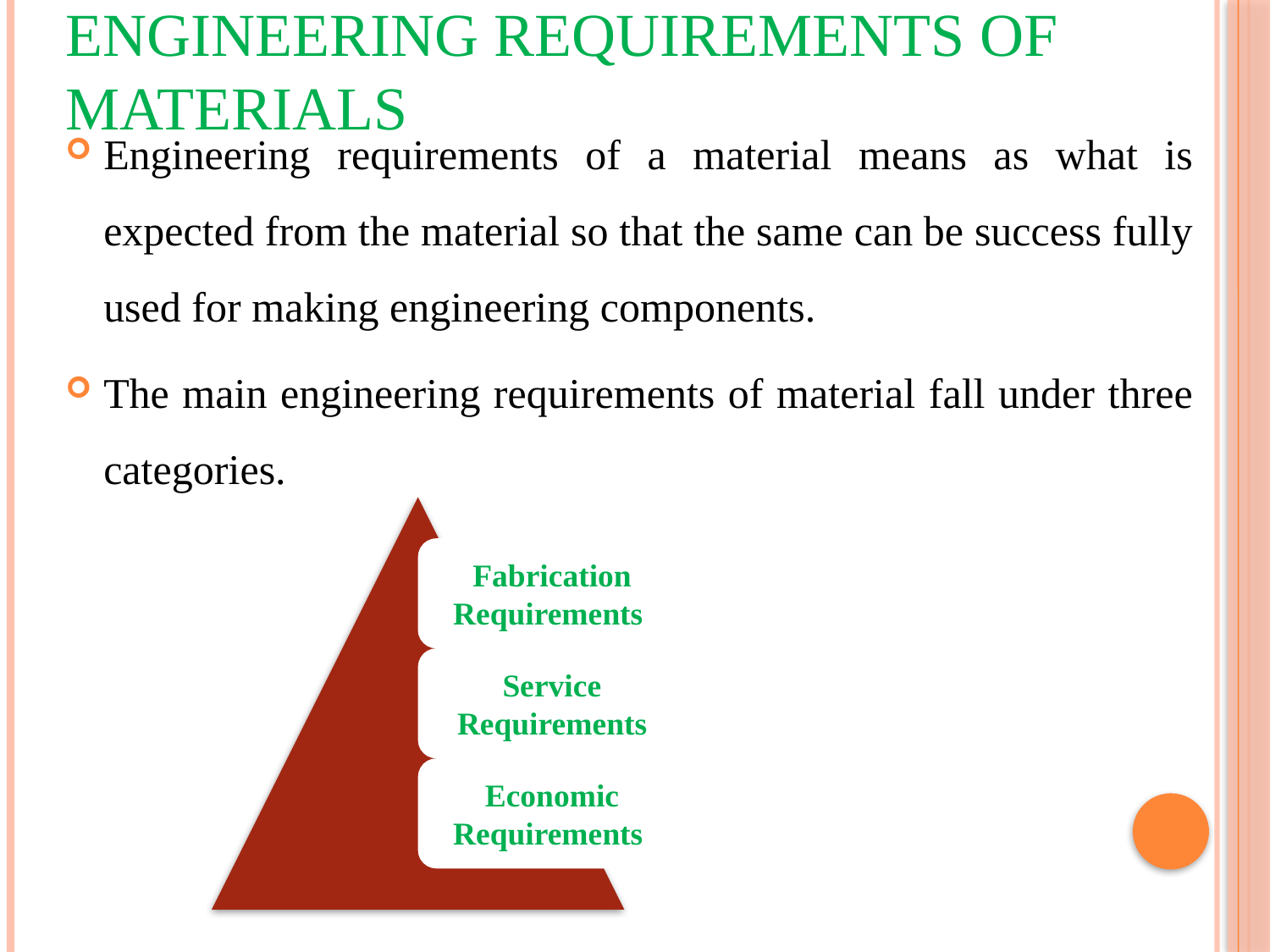

# Engineering Requirements of Materials
Engineering requirements of a material means as what is expected from the material so that the same can be success fully used for making engineering components.
The main engineering requirements of material fall under three categories.

Fabrication Requirements
Service Requirements
Economic Requirements